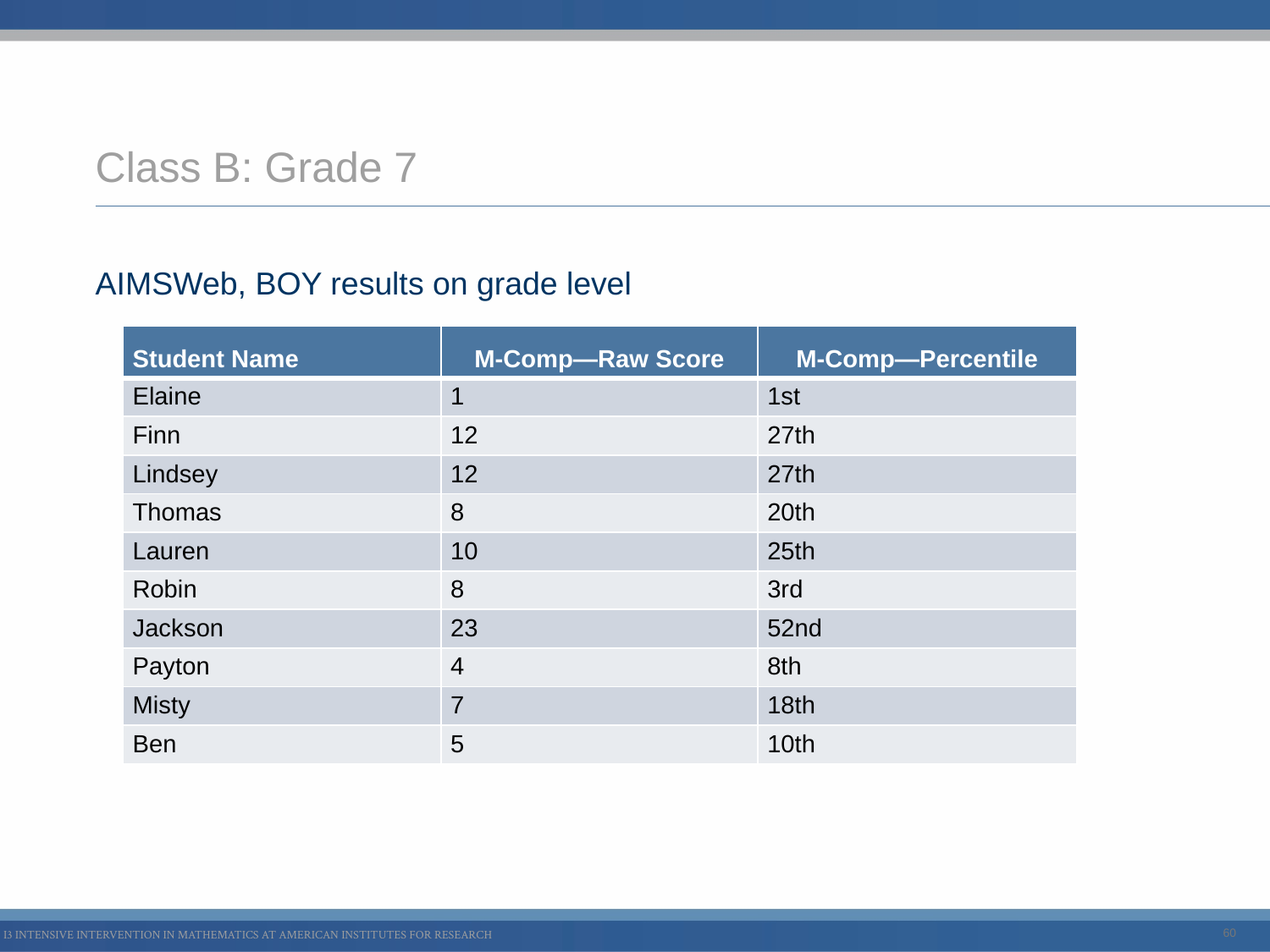

# Class B: Grade 7
AIMSWeb, BOY results on grade level

| Student Name | M-Comp—Raw Score | M-Comp—Percentile |
| --- | --- | --- |
| Elaine | 1 | 1st |
| Finn | 12 | 27th |
| Lindsey | 12 | 27th |
| Thomas | 8 | 20th |
| Lauren | 10 | 25th |
| Robin | 8 | 3rd |
| Jackson | 23 | 52nd |
| Payton | 4 | 8th |
| Misty | 7 | 18th |
| Ben | 5 | 10th |
60